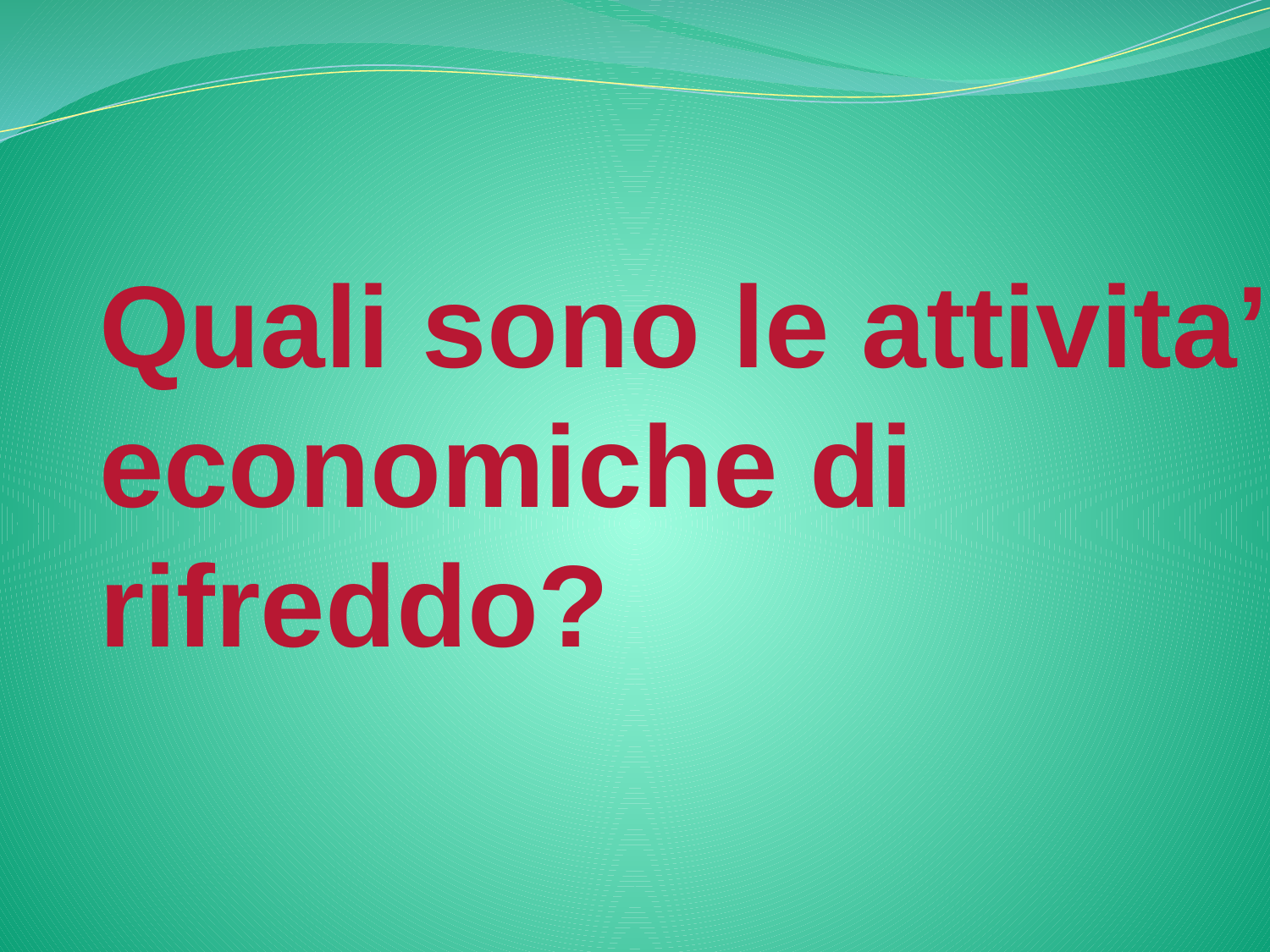

# Quali sono le attivita’ economiche di rifreddo?